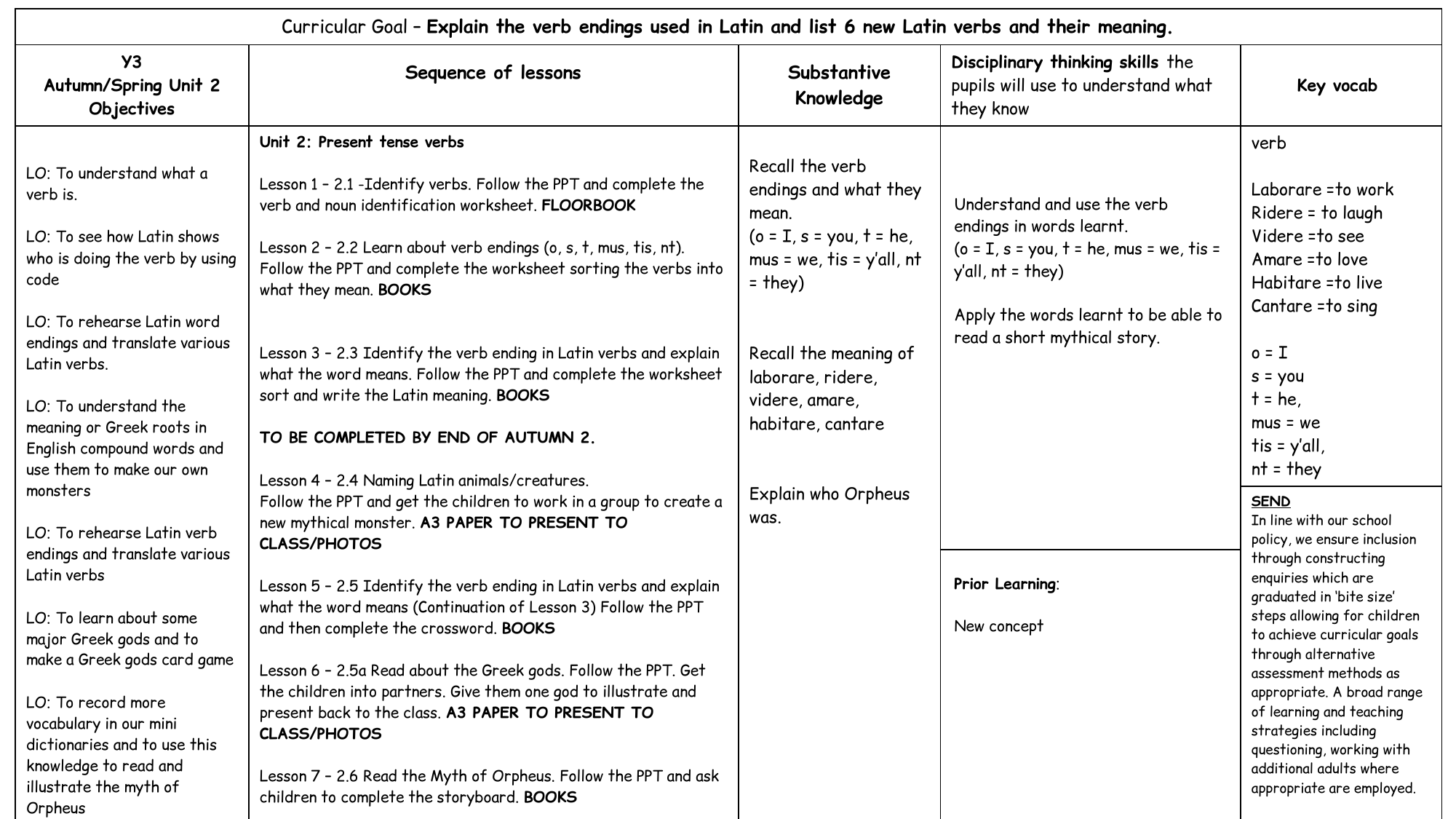

| Curricular Goal – Explain the verb endings used in Latin and list 6 new Latin verbs and their meaning. |  |  |  |  |
| --- | --- | --- | --- | --- |
| Y3 Autumn/Spring Unit 2 Objectives | Sequence of lessons | Substantive Knowledge | Disciplinary thinking skills the pupils will use to understand what they know | Key vocab |
| LO: To understand what a verb is. LO: To see how Latin shows who is doing the verb by using code LO: To rehearse Latin word endings and translate various Latin verbs. LO: To understand the meaning or Greek roots in English compound words and use them to make our own monsters LO: To rehearse Latin verb endings and translate various Latin verbs LO: To learn about some major Greek gods and to make a Greek gods card game LO: To record more vocabulary in our mini dictionaries and to use this knowledge to read and illustrate the myth of Orpheus LO: To recap and demonstrate what we’ve learnt in Unit 2. | Unit 2: Present tense verbs Lesson 1 – 2.1 -Identify verbs. Follow the PPT and complete the verb and noun identification worksheet. FLOORBOOK Lesson 2 – 2.2 Learn about verb endings (o, s, t, mus, tis, nt). Follow the PPT and complete the worksheet sorting the verbs into what they mean. BOOKS Lesson 3 – 2.3 Identify the verb ending in Latin verbs and explain what the word means. Follow the PPT and complete the worksheet sort and write the Latin meaning. BOOKS TO BE COMPLETED BY END OF AUTUMN 2. Lesson 4 – 2.4 Naming Latin animals/creatures. Follow the PPT and get the children to work in a group to create a new mythical monster. A3 PAPER TO PRESENT TO CLASS/PHOTOS Lesson 5 – 2.5 Identify the verb ending in Latin verbs and explain what the word means (Continuation of Lesson 3) Follow the PPT and then complete the crossword. BOOKS Lesson 6 – 2.5a Read about the Greek gods. Follow the PPT. Get the children into partners. Give them one god to illustrate and present back to the class. A3 PAPER TO PRESENT TO CLASS/PHOTOS Lesson 7 – 2.6 Read the Myth of Orpheus. Follow the PPT and ask children to complete the storyboard. BOOKS Lesson 8 – 2.7 – Recap what has been learnt. Follow the PPT and get the children to complete the end of unit quiz in their books. BOOKS TO BE COMPLETED BY END OF SPRING 1. | Recall the verb endings and what they mean. (o = I, s = you, t = he, mus = we, tis = y’all, nt = they) Recall the meaning of laborare, ridere, videre, amare, habitare, cantare Explain who Orpheus was. | Understand and use the verb endings in words learnt. (o = I, s = you, t = he, mus = we, tis = y’all, nt = they) Apply the words learnt to be able to read a short mythical story. | verb Laborare =to work Ridere = to laugh Videre =to see Amare =to love Habitare =to live Cantare =to sing o = I s = you t = he, mus = we tis = y’all, nt = they |
|  |  |  |  | SEND In line with our school policy, we ensure inclusion through constructing enquiries which are graduated in ‘bite size’ steps allowing for children to achieve curricular goals through alternative assessment methods as appropriate. A broad range of learning and teaching strategies including questioning, working with additional adults where appropriate are employed. |
|  |  |  | Prior Learning: New concept |  |